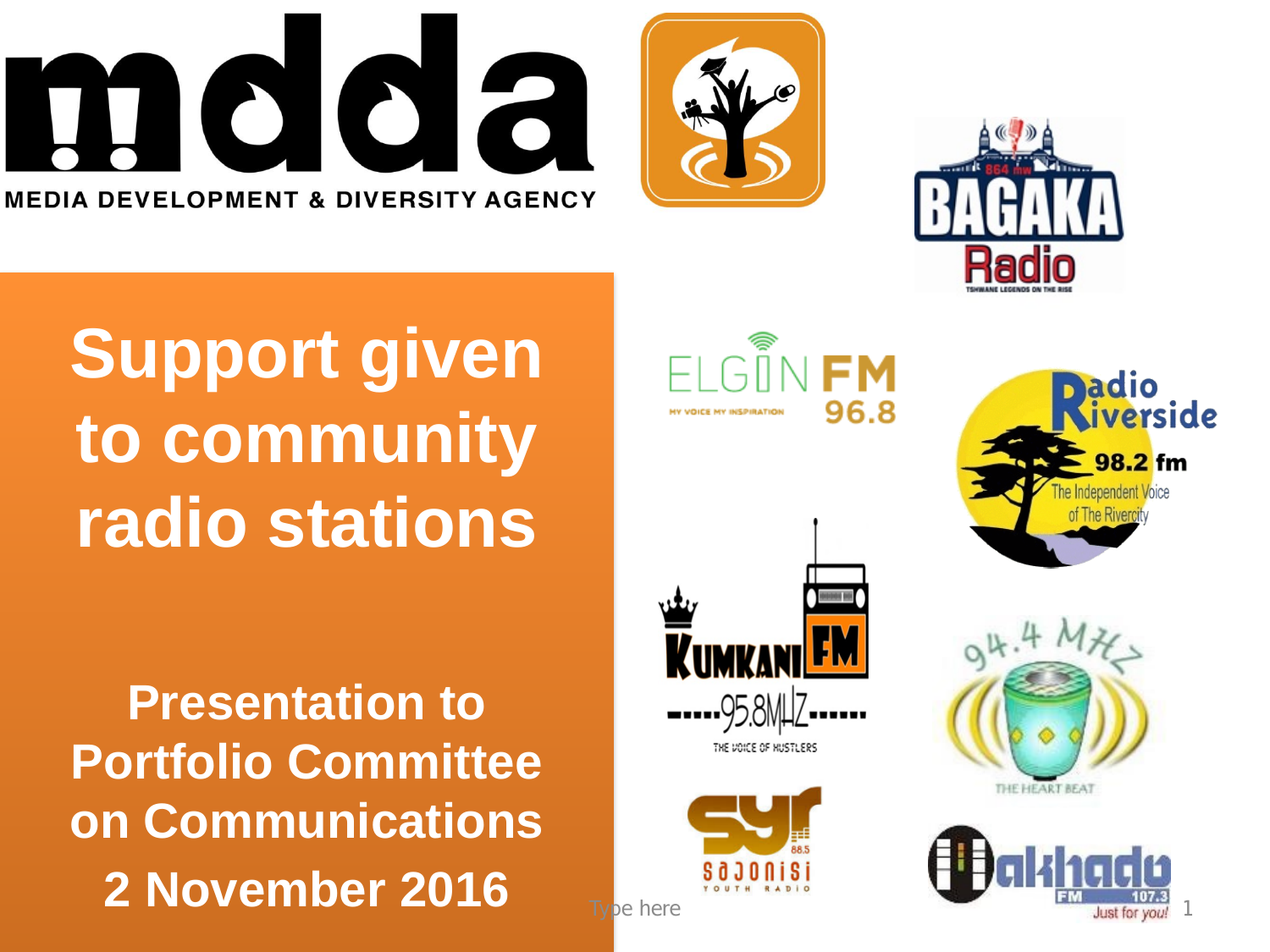

Support given to community radio stations

Presentation to Portfolio Committee on Communications
2 November 2016
Type here
1